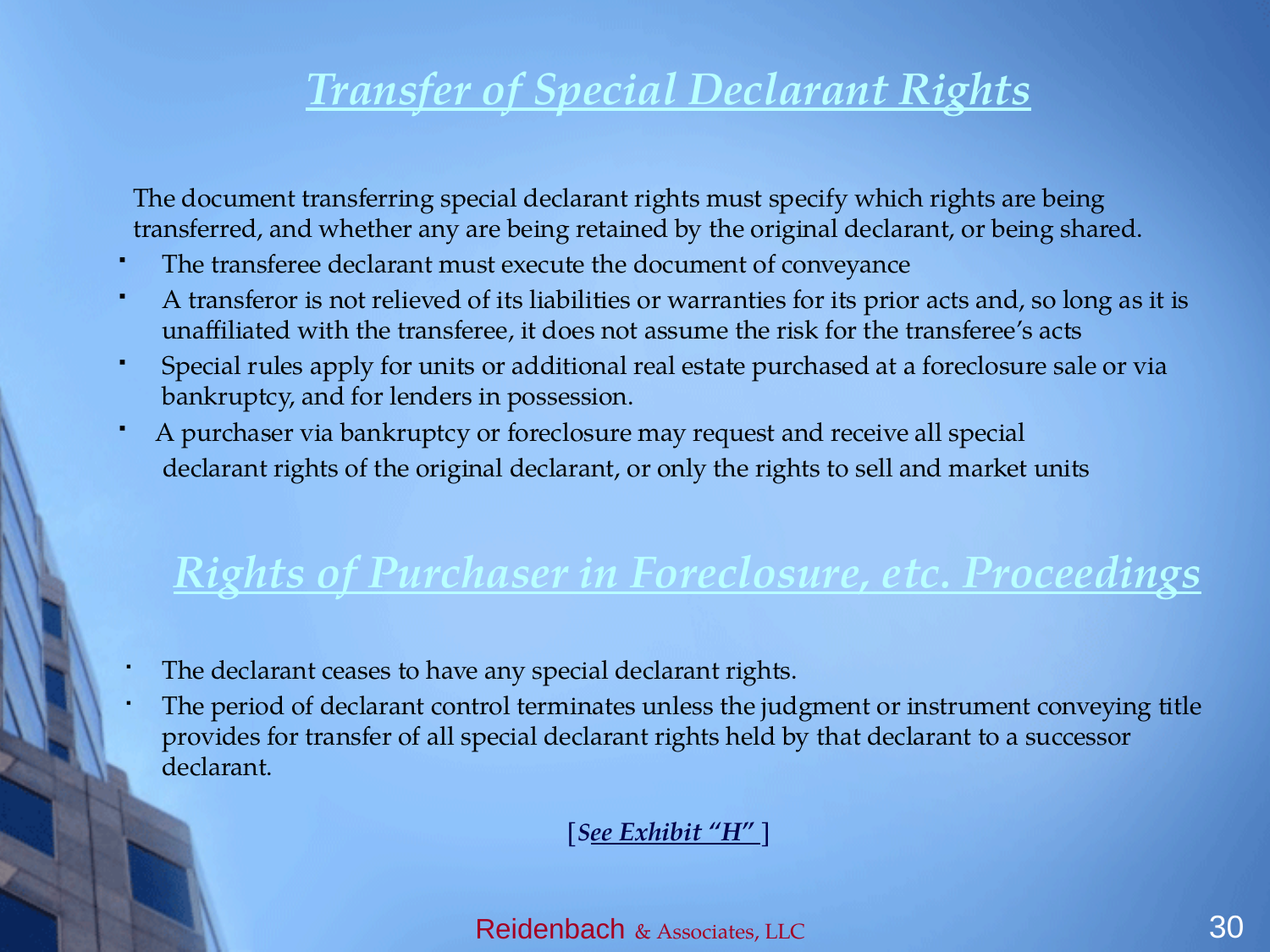

Transfer of Special Declarant Rights

The document transferring special declarant rights must specify which rights are being transferred, and whether any are being retained by the original declarant, or being shared.
The transferee declarant must execute the document of conveyance
A transferor is not relieved of its liabilities or warranties for its prior acts and, so long as it is unaffiliated with the transferee, it does not assume the risk for the transferee’s acts
Special rules apply for units or additional real estate purchased at a foreclosure sale or via bankruptcy, and for lenders in possession.
 A purchaser via bankruptcy or foreclosure may request and receive all special
       declarant rights of the original declarant, or only the rights to sell and market units

Rights of Purchaser in Foreclosure, etc. Proceedings

The declarant ceases to have any special declarant rights.
The period of declarant control terminates unless the judgment or instrument conveying title provides for transfer of all special declarant rights held by that declarant to a successor declarant.

[See Exhibit “H” ]

30
Reidenbach & Associates, LLC